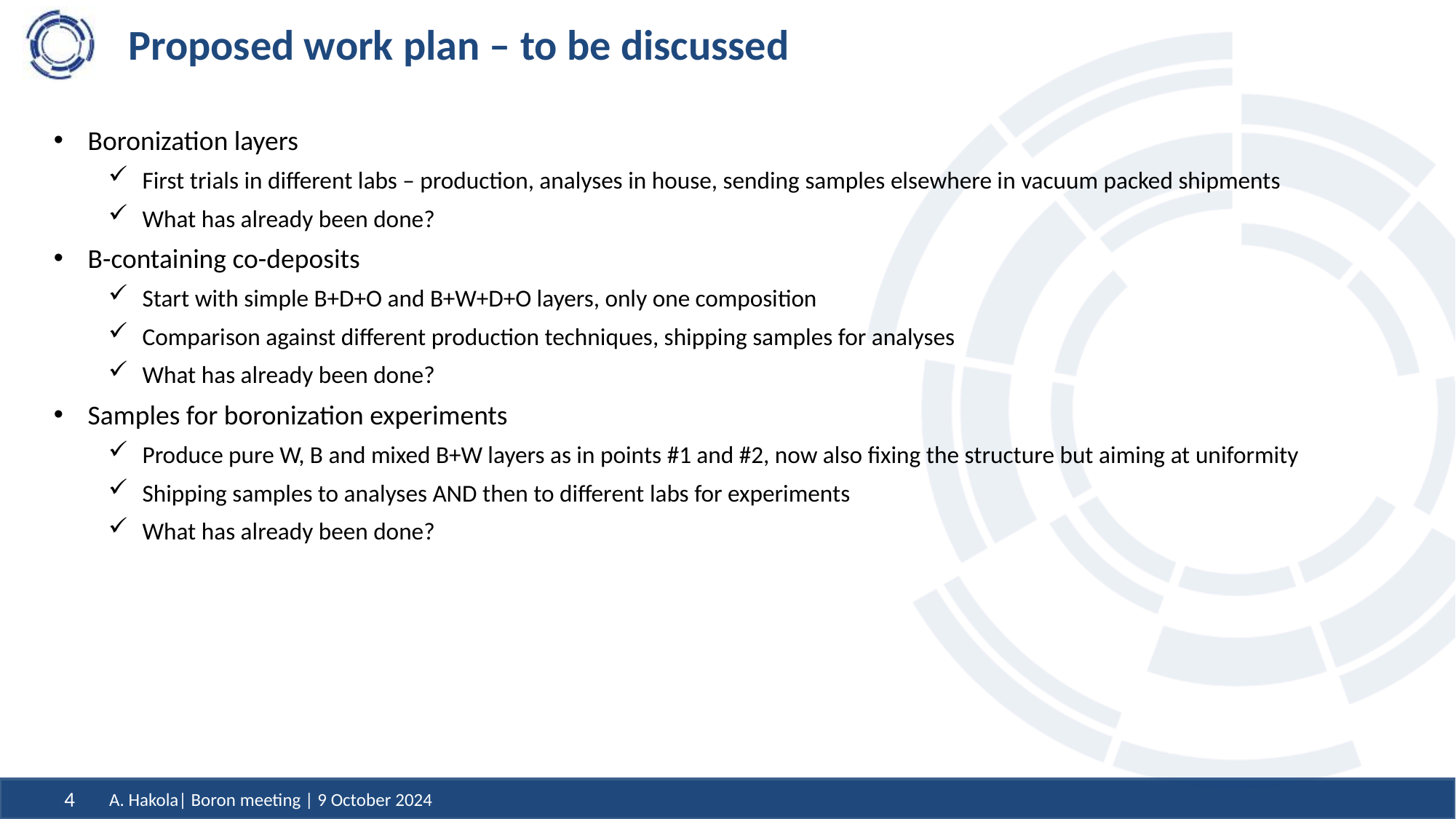

# Proposed work plan – to be discussed
Boronization layers
First trials in different labs – production, analyses in house, sending samples elsewhere in vacuum packed shipments
What has already been done?
B-containing co-deposits
Start with simple B+D+O and B+W+D+O layers, only one composition
Comparison against different production techniques, shipping samples for analyses
What has already been done?
Samples for boronization experiments
Produce pure W, B and mixed B+W layers as in points #1 and #2, now also fixing the structure but aiming at uniformity
Shipping samples to analyses AND then to different labs for experiments
What has already been done?
A. Hakola| Boron meeting | 9 October 2024
4